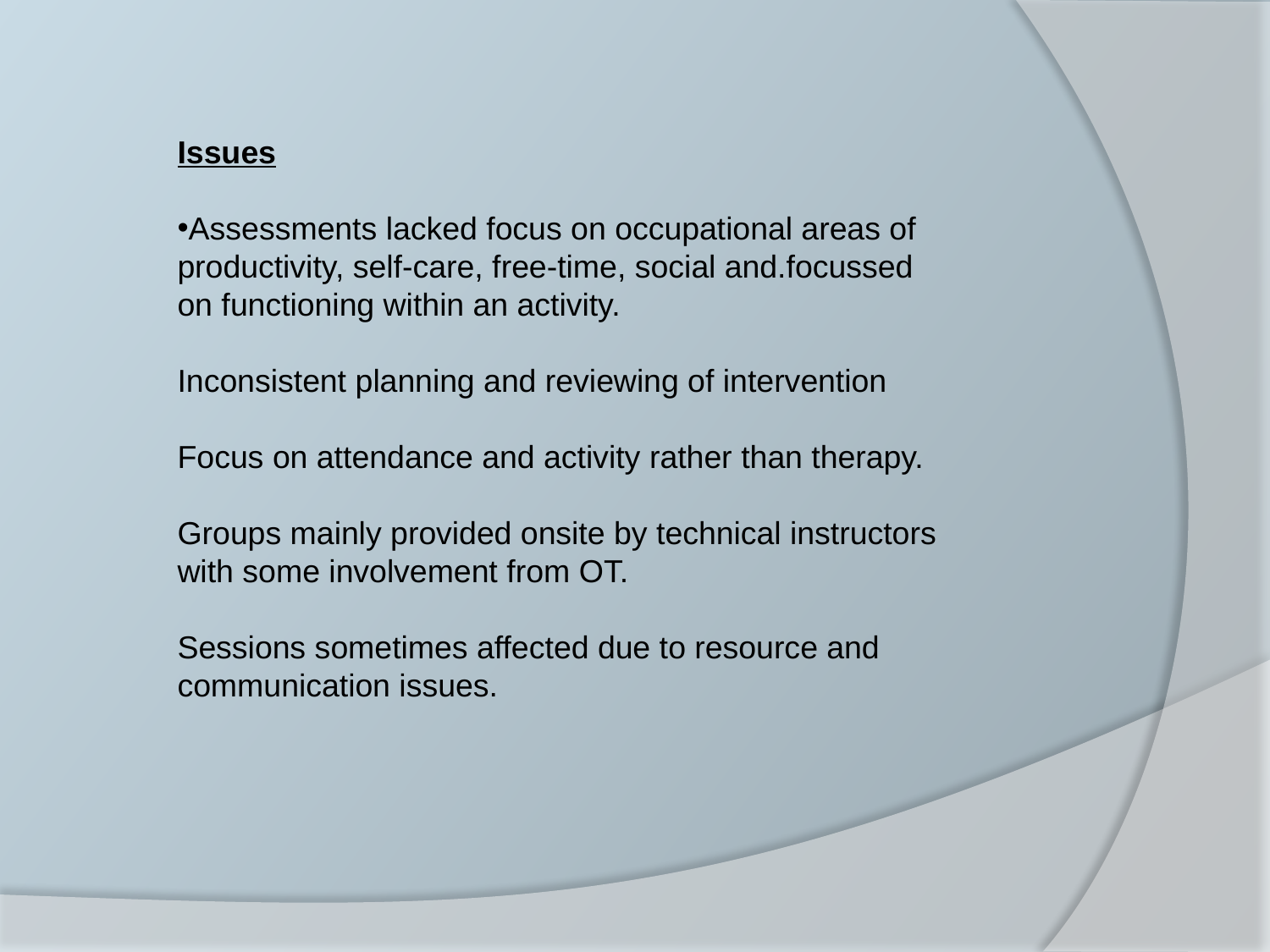

Issues

Assessments lacked focus on occupational areas of productivity, self-care, free-time, social and.focussed on functioning within an activity.

Inconsistent planning and reviewing of intervention

Focus on attendance and activity rather than therapy.

Groups mainly provided onsite by technical instructors with some involvement from OT.

Sessions sometimes affected due to resource and communication issues.